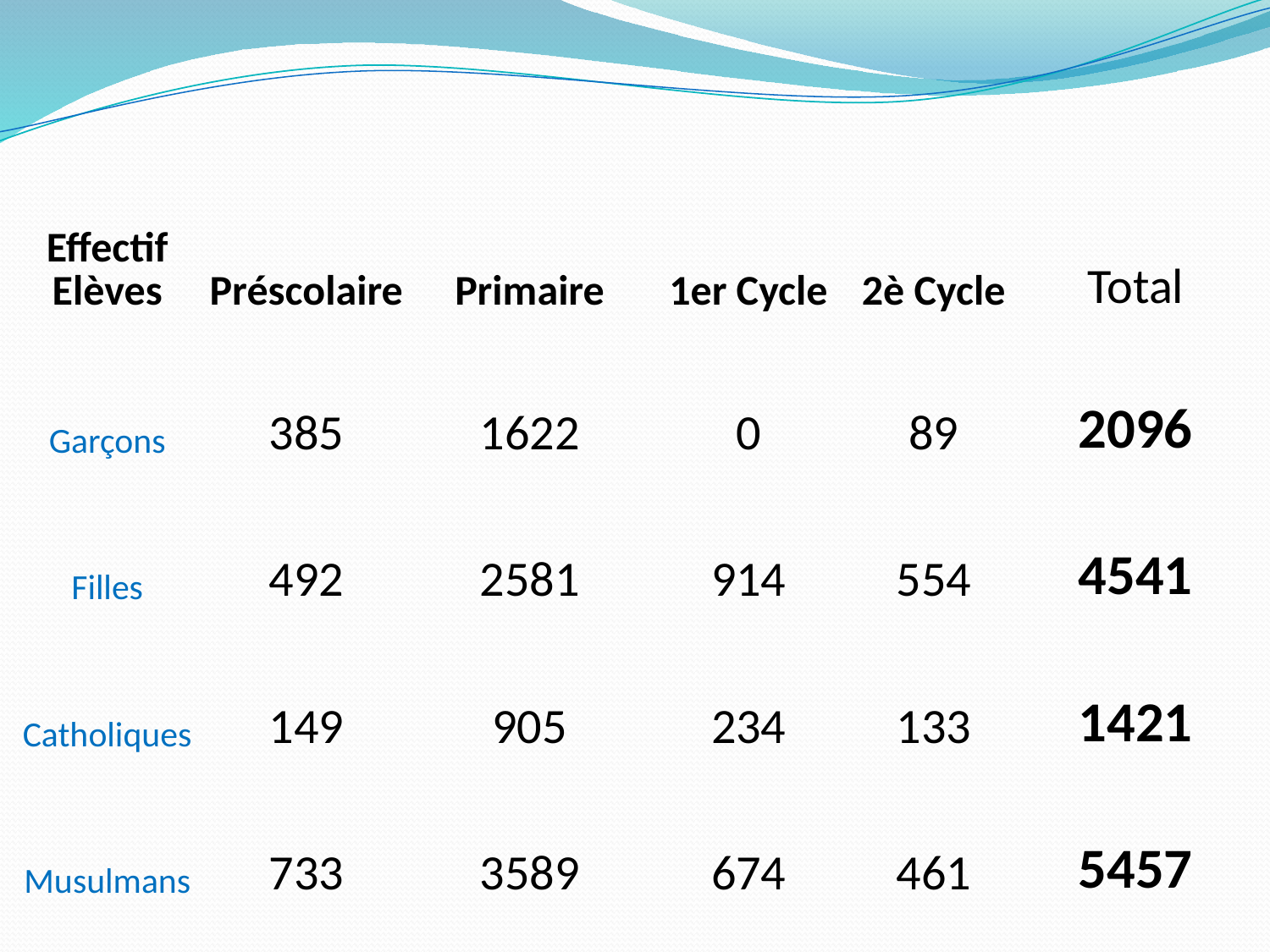

| Effectif Elèves | Préscolaire | Primaire | 1er Cycle | 2è Cycle | Total |
| --- | --- | --- | --- | --- | --- |
| Garçons | 385 | 1622 | 0 | 89 | 2096 |
| Filles | 492 | 2581 | 914 | 554 | 4541 |
| Catholiques | 149 | 905 | 234 | 133 | 1421 |
| Musulmans | 733 | 3589 | 674 | 461 | 5457 |